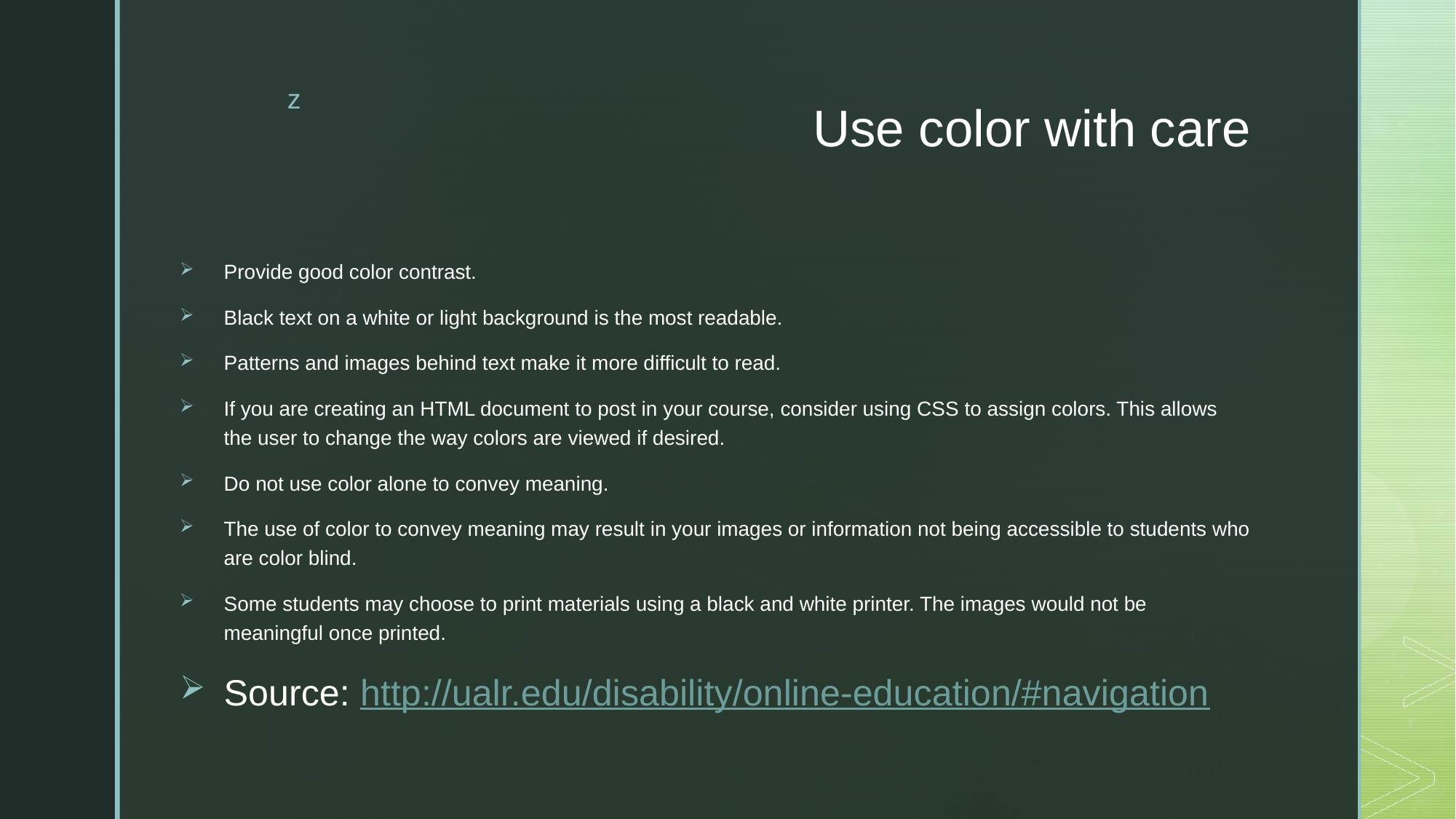

# Use color with care
Provide good color contrast.
Black text on a white or light background is the most readable.
Patterns and images behind text make it more difficult to read.
If you are creating an HTML document to post in your course, consider using CSS to assign colors. This allows the user to change the way colors are viewed if desired.
Do not use color alone to convey meaning.
The use of color to convey meaning may result in your images or information not being accessible to students who are color blind.
Some students may choose to print materials using a black and white printer. The images would not be meaningful once printed.
Source: http://ualr.edu/disability/online-education/#navigation